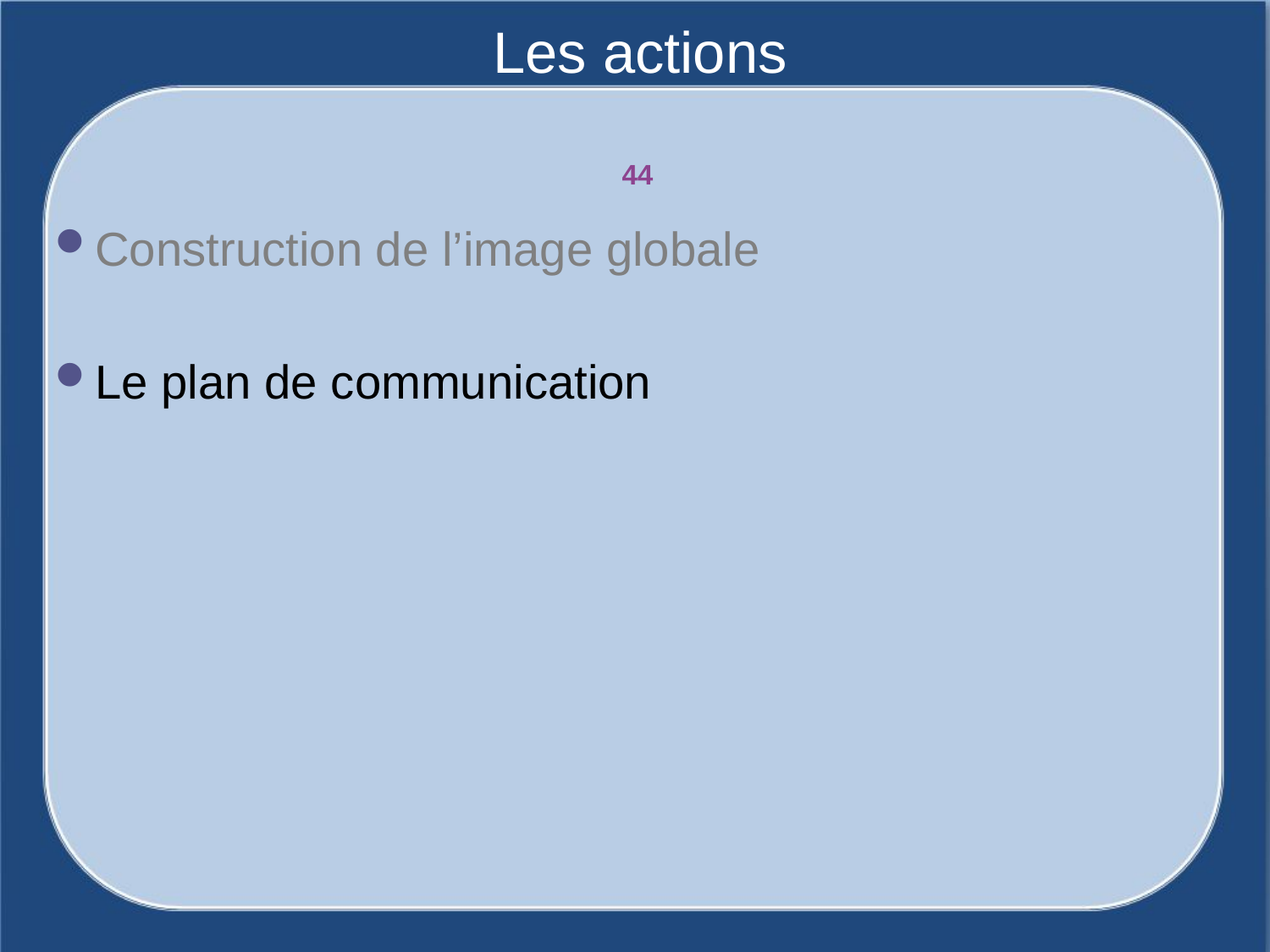

# Les actions
44
Construction de l’image globale

Le plan de communication